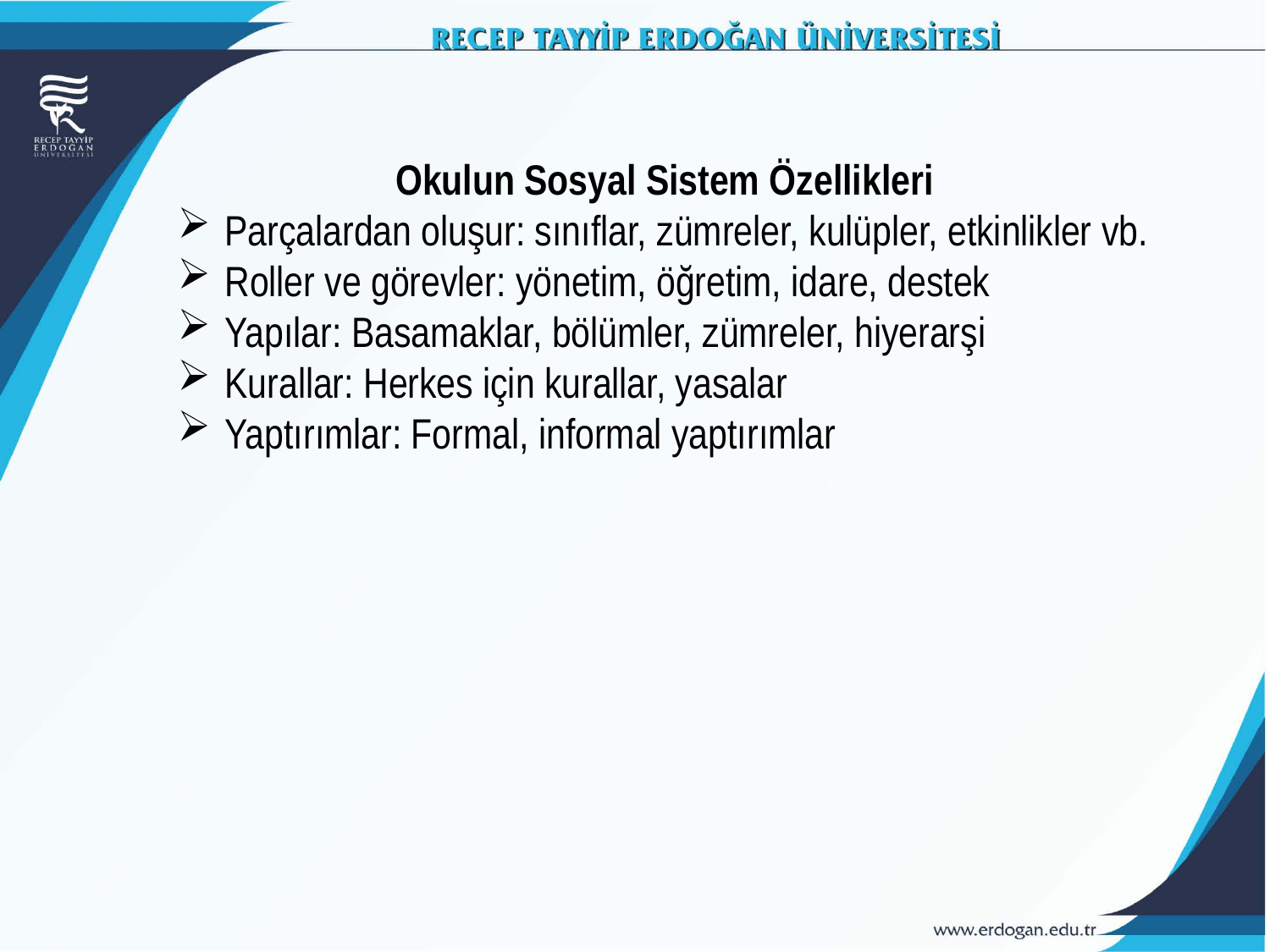

Okulun Sosyal Sistem Özellikleri
Parçalardan oluşur: sınıflar, zümreler, kulüpler, etkinlikler vb.
Roller ve görevler: yönetim, öğretim, idare, destek
Yapılar: Basamaklar, bölümler, zümreler, hiyerarşi
Kurallar: Herkes için kurallar, yasalar
Yaptırımlar: Formal, informal yaptırımlar